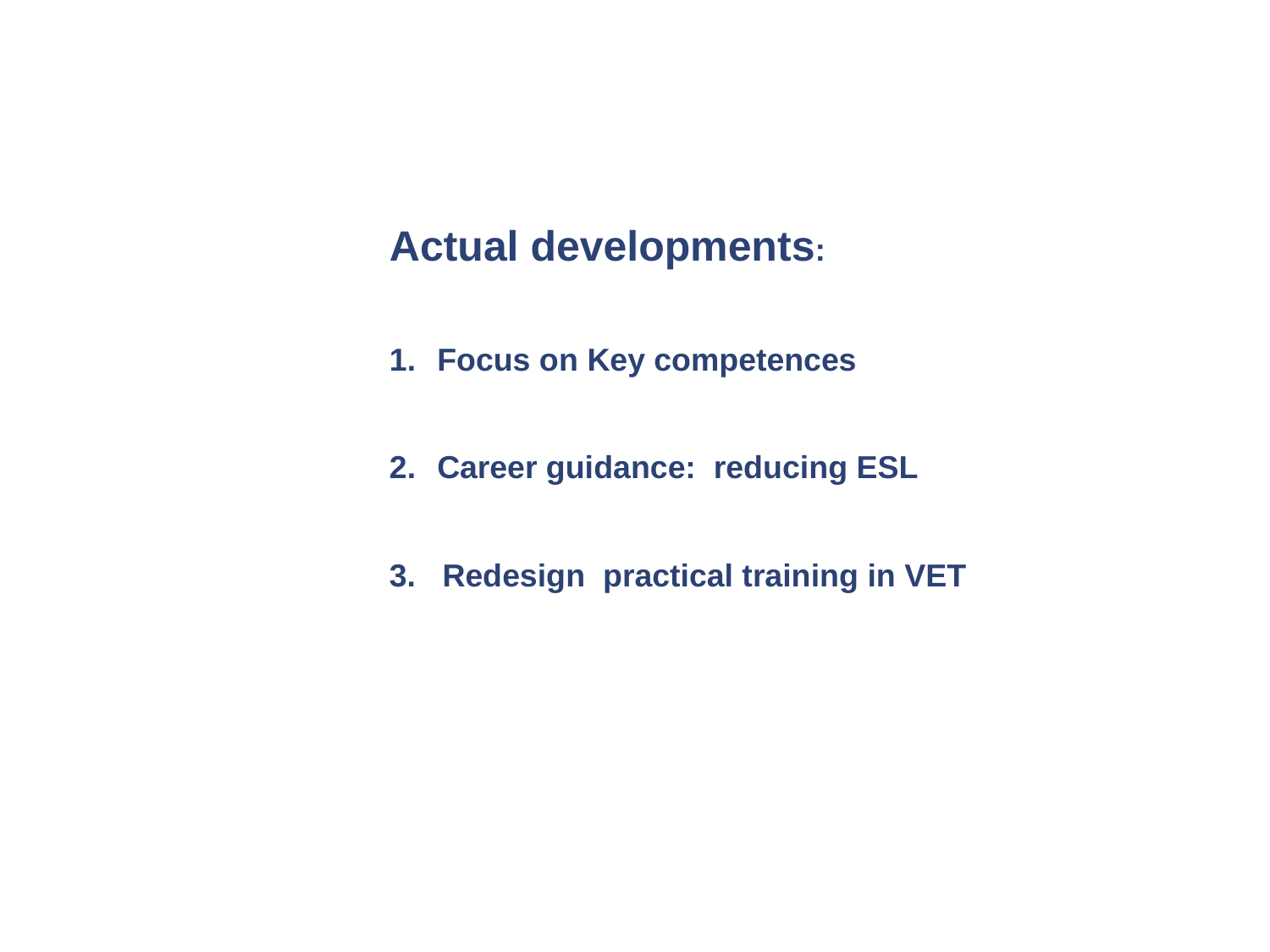

# Dutch Educational System: VET

Actual developments:

Focus on Key competences

Career guidance:  reducing ESL

3.   Redesign  practical training in VET